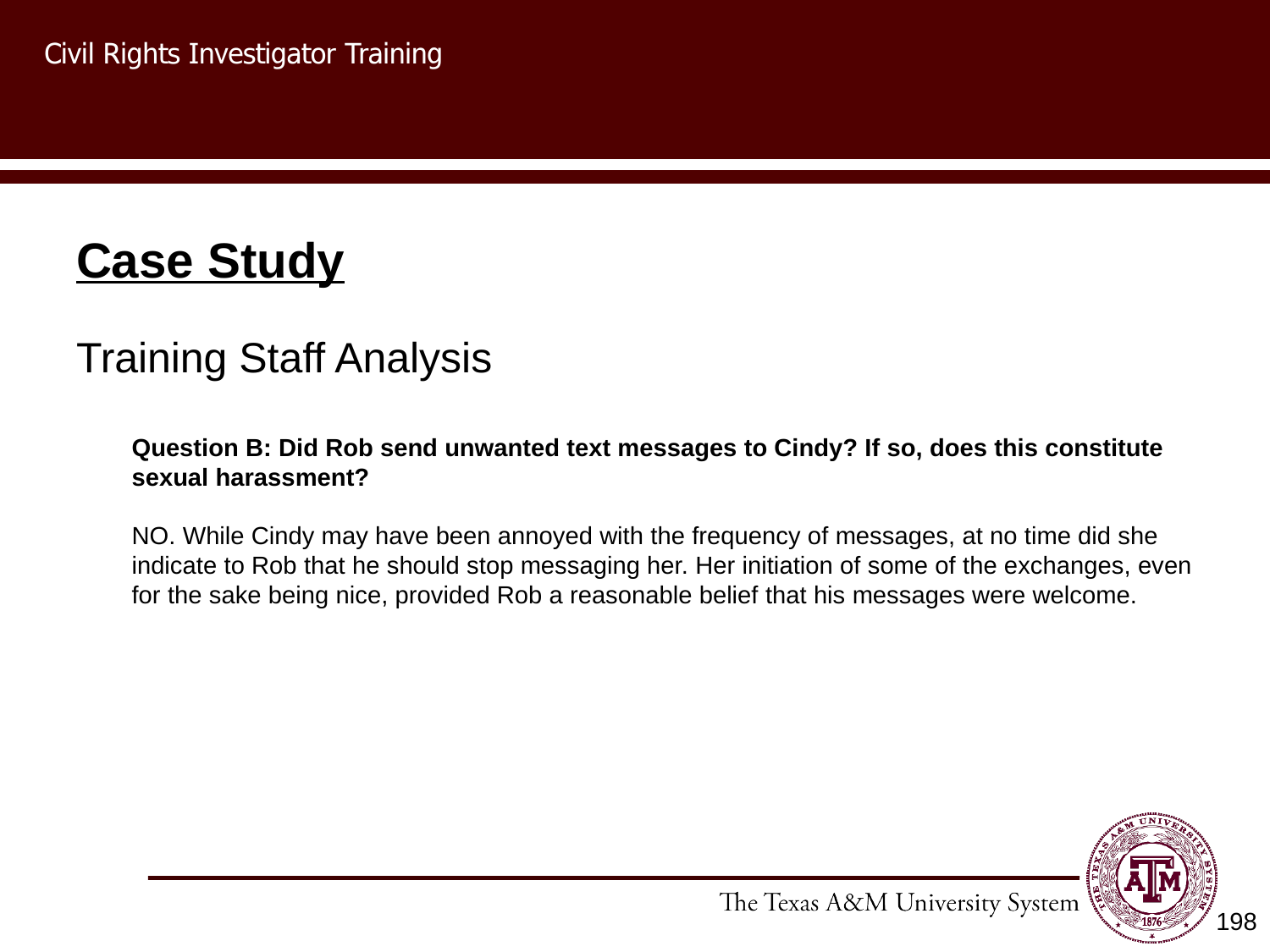

# Civil Rights Investigator Training
Case Study

Training Staff Analysis

Question B: Did Rob send unwanted text messages to Cindy? If so, does this constitute sexual harassment?

NO. While Cindy may have been annoyed with the frequency of messages, at no time did she indicate to Rob that he should stop messaging her. Her initiation of some of the exchanges, even for the sake being nice, provided Rob a reasonable belief that his messages were welcome.

198